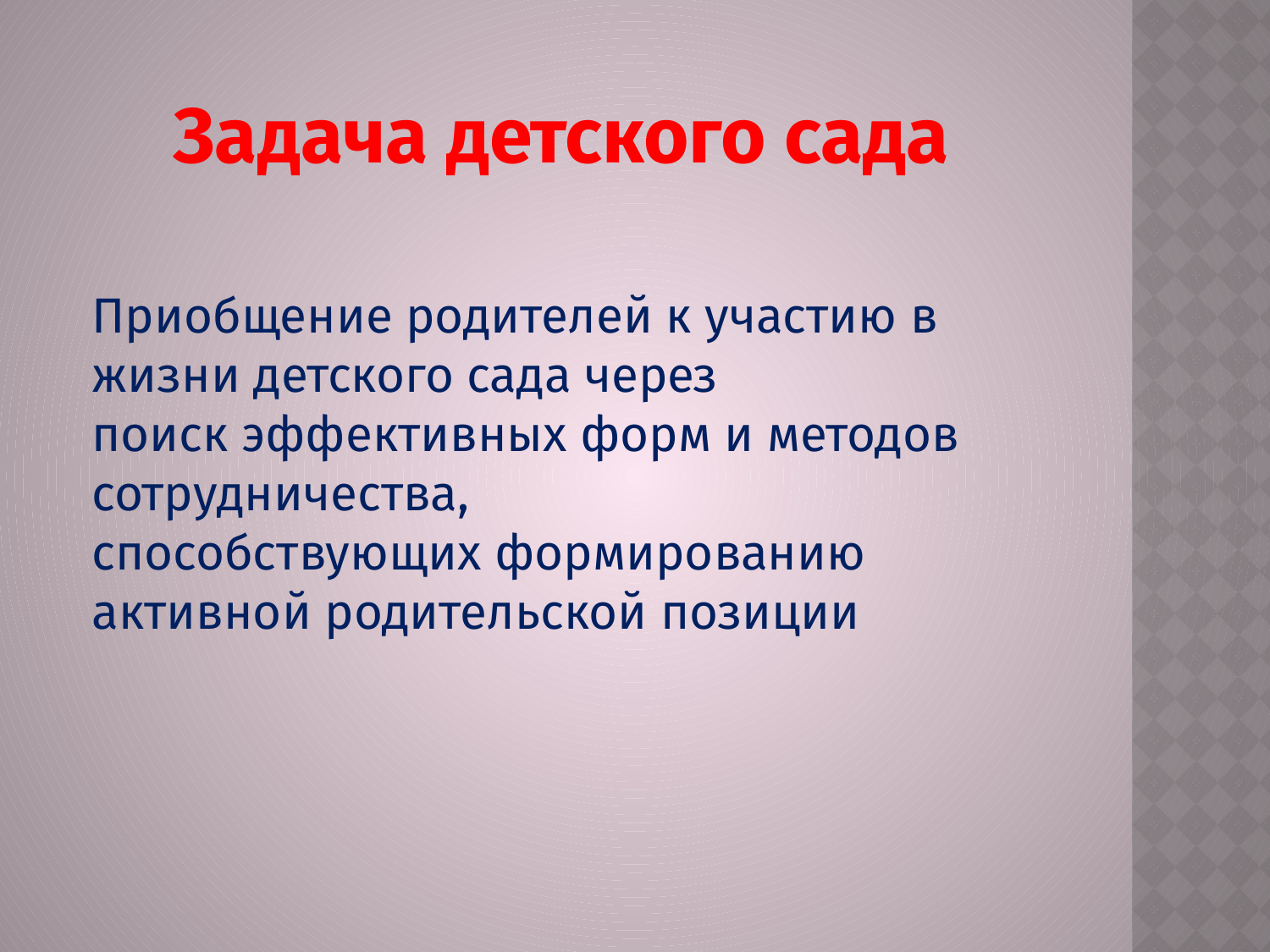

Задача детского сада
Приобщение родителей к участию в жизни детского сада через
поиск эффективных форм и методов сотрудничества,
способствующих формированию активной родительской позиции